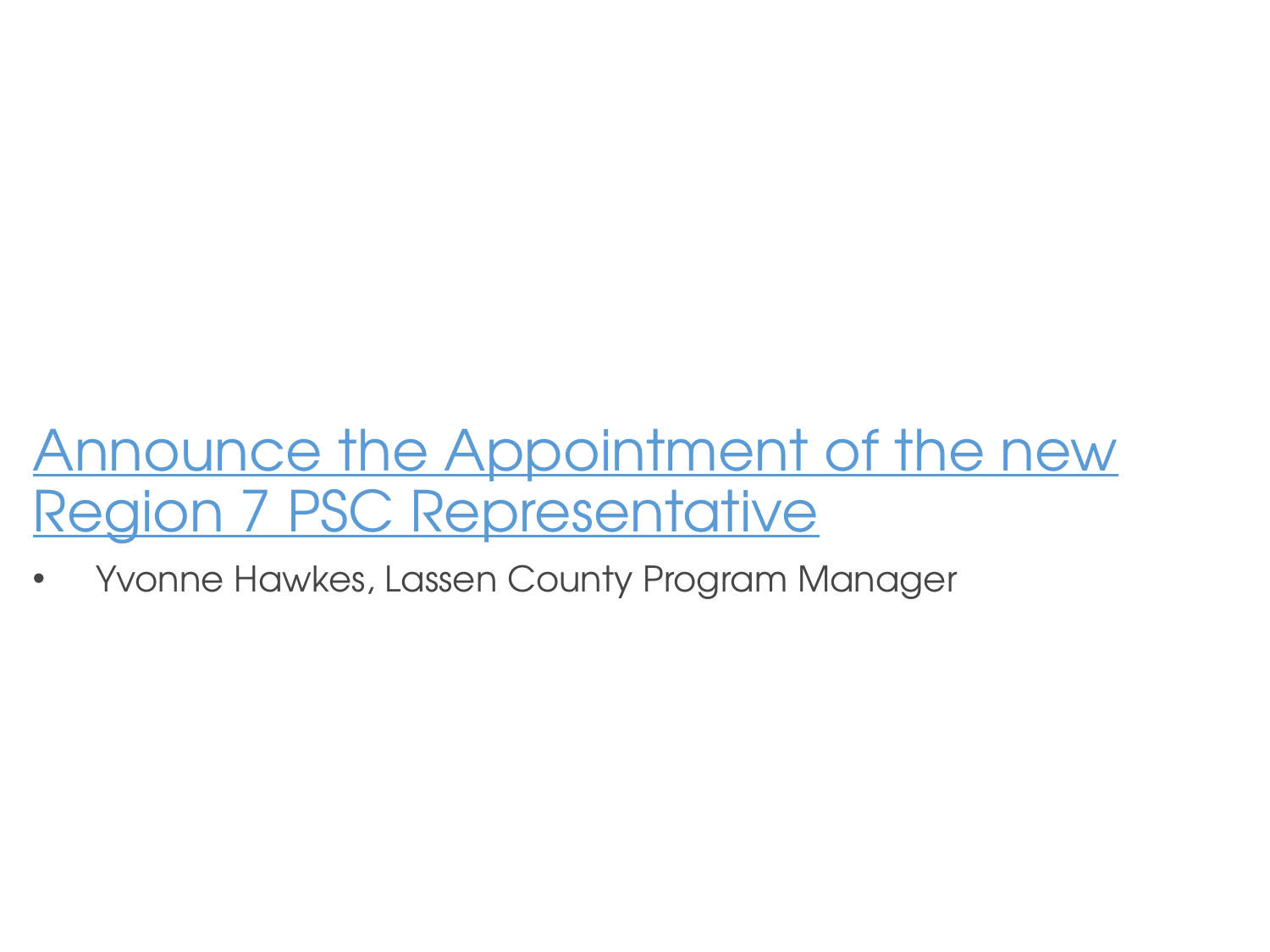

Announce the Appointment of the new Region 7 PSC Representative
Yvonne Hawkes, Lassen County Program Manager